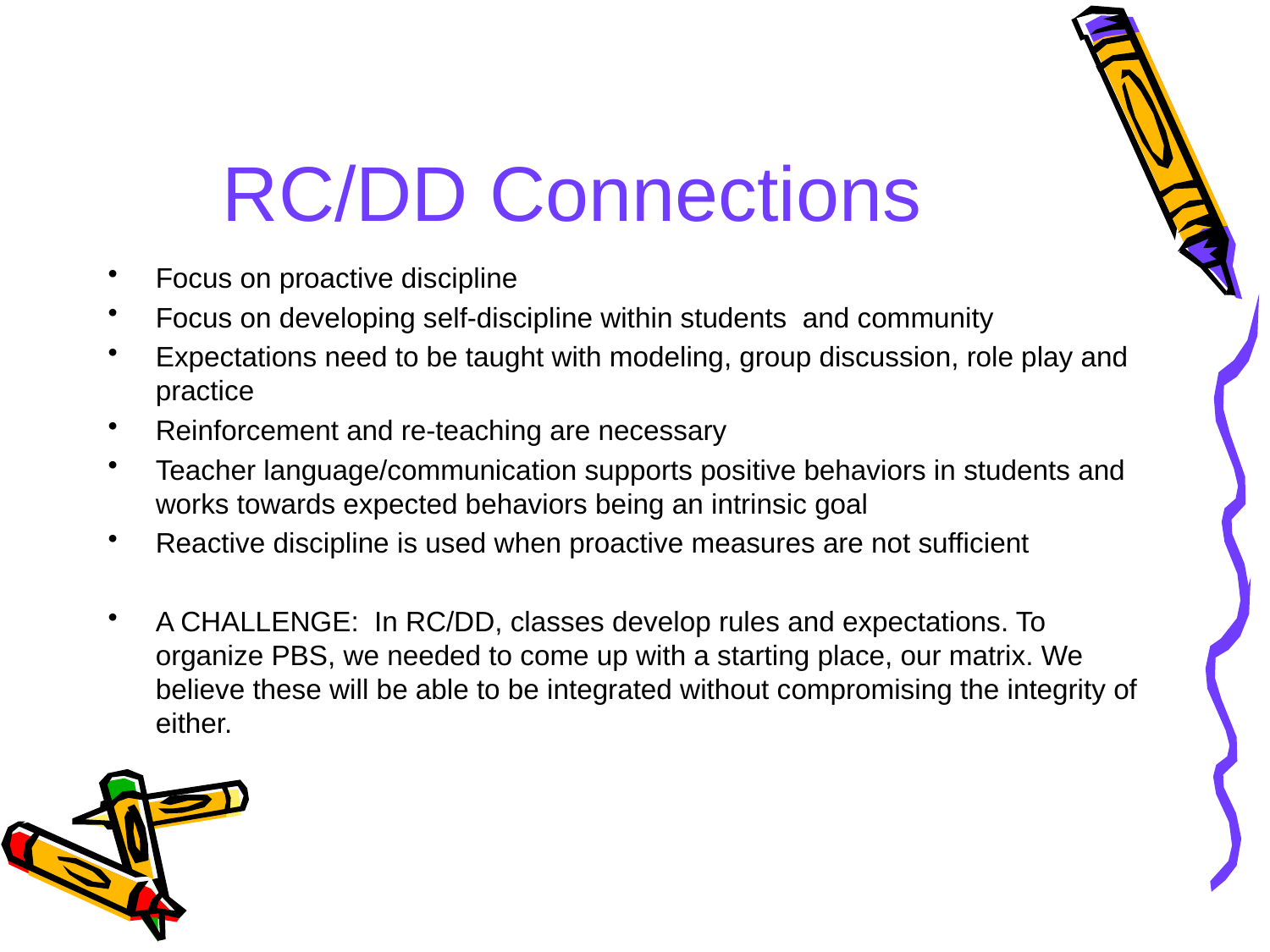

# RC/DD Connections
Focus on proactive discipline
Focus on developing self-discipline within students  and community
Expectations need to be taught with modeling, group discussion, role play and practice
Reinforcement and re-teaching are necessary
Teacher language/communication supports positive behaviors in students and works towards expected behaviors being an intrinsic goal
Reactive discipline is used when proactive measures are not sufficient

A CHALLENGE:  In RC/DD, classes develop rules and expectations. To organize PBS, we needed to come up with a starting place, our matrix. We believe these will be able to be integrated without compromising the integrity of either.